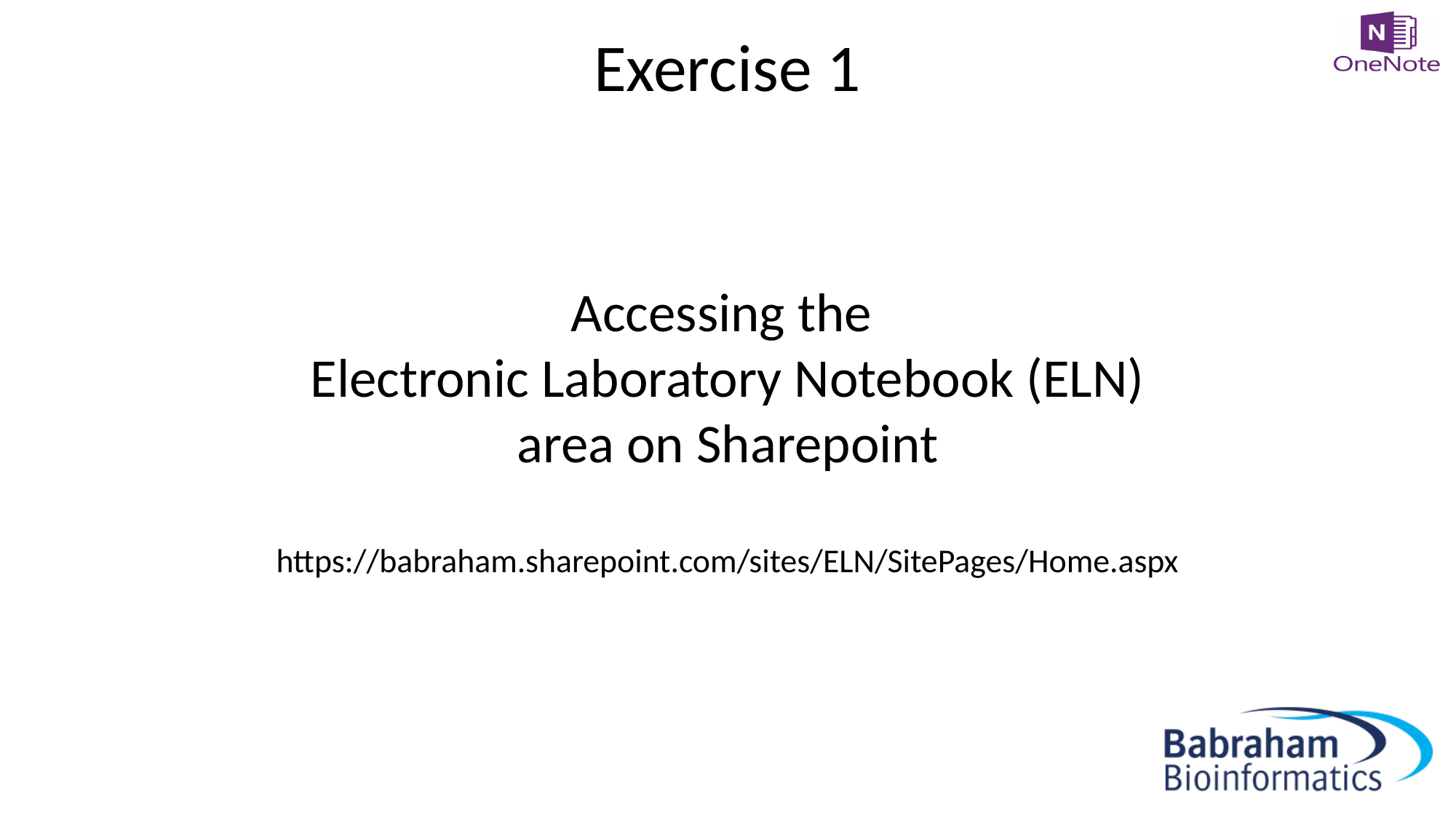

# Exercise 1
Accessing the
Electronic Laboratory Notebook (ELN) area on Sharepoint

https://babraham.sharepoint.com/sites/ELN/SitePages/Home.aspx